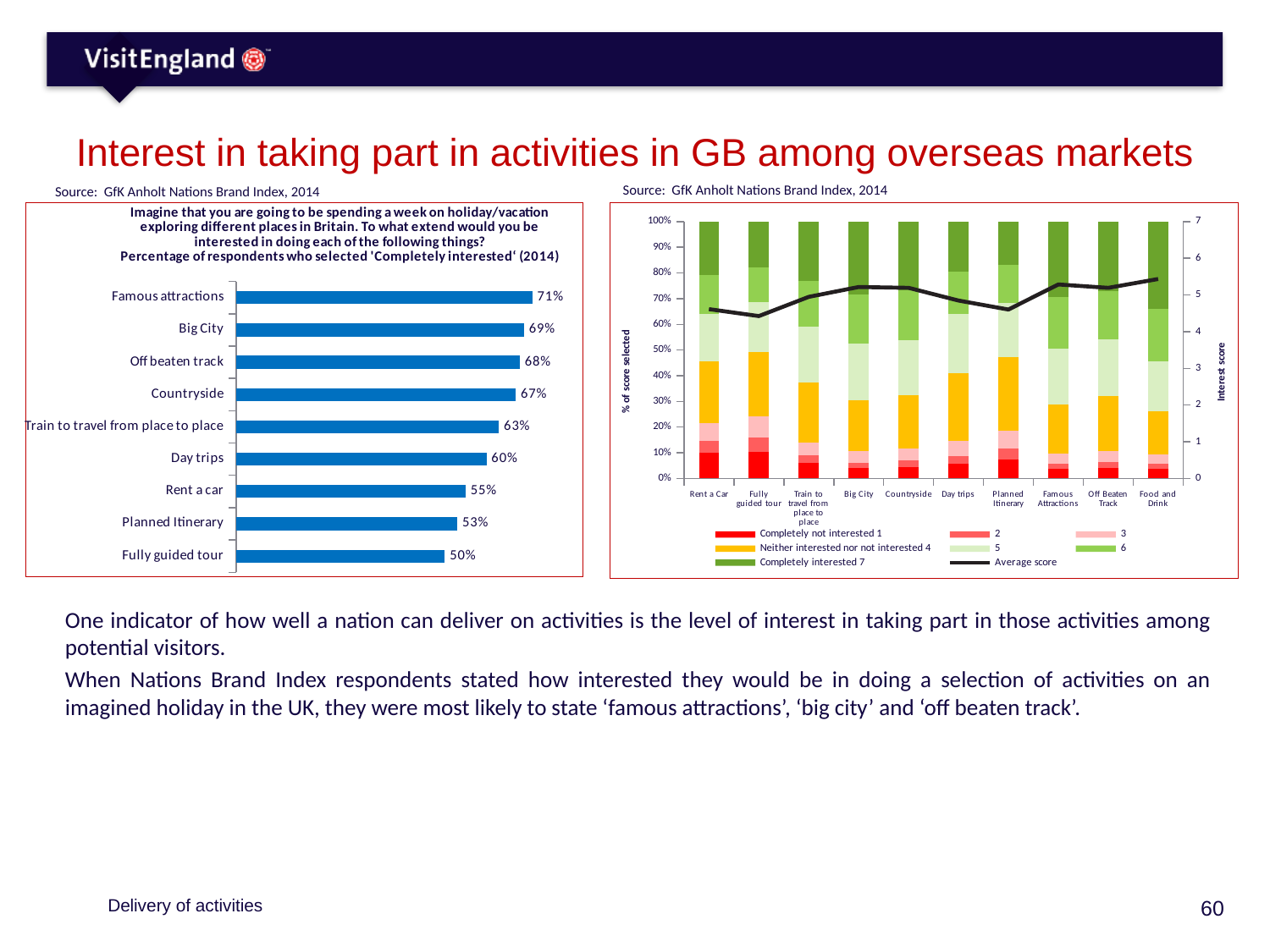

# Interest in taking part in activities in GB among overseas markets
Source:  GfK Anholt Nations Brand Index, 2014
Source:  GfK Anholt Nations Brand Index, 2014

### Chart: Imagine that you are going to be spending a week on holiday/vacation exploring different places in Britain. To what extend would you be interested in doing each of the following things?
Percentage of respondents who selected 'Completely interested‘ (2014)

| Category | Series 1 |
|---|---|
| Fully guided tour | 0.5 |
| Planned Itinerary | 0.53 |
| Rent a car | 0.55 |
| Day trips | 0.6 |
| Train to travel from place to place | 0.63 |
| Countryside | 0.67 |
| Off beaten track | 0.68 |
| Big City | 0.69 |
| Famous attractions | 0.71 |

### Chart

| Category | Completely not interested 1 | 2 | 3 | Neither interested nor not interested 4 | 5 | 6 | Completely interested 7 | Average score |
|---|---|---|---|---|---|---|---|---|
| Rent a Car | 0.10102793672981654 | 0.045585178725249795 | 0.06779678104160701 | 0.2418935694787654 | 0.18531290204391127 | 0.15124254629363346 | 0.20714108568701672 | 4.615602033015794 |
| Fully guided tour | 0.10321721692913285 | 0.05771064123435952 | 0.08041568556517795 | 0.25128134755849124 | 0.19477752192279557 | 0.1349027655342883 | 0.17769482125575461 | 4.426524804143793 |
| Train to travel from place to place | 0.05998901658324451 | 0.03176870407317583 | 0.04865501301318838 | 0.2342914184291142 | 0.21708874855303206 | 0.17668422254247101 | 0.23152287680577385 | 4.950342505469845 |
| Big City | 0.041104909979845464 | 0.019640660477139662 | 0.04525472521364441 | 0.19896275209078934 | 0.2205131854160592 | 0.19169030083352767 | 0.2828334659889944 | 5.218405135672505 |
| Countryside | 0.04388964588726443 | 0.025851827502900812 | 0.047439512041549926 | 0.20736779903577748 | 0.21489916315414323 | 0.19411990330714313 | 0.2664321490712209 | 5.195347867499619 |
| Day trips | 0.056498547539031184 | 0.03002775350284075 | 0.05939071200210394 | 0.26496806916049503 | 0.22815072790601826 | 0.16555803918614415 | 0.19540615070336667 | 4.849266620901738 |
| Planned Itinerary | 0.0753202560750735 | 0.04132560182352338 | 0.06814218933227169 | 0.2883877635521079 | 0.2106768809920863 | 0.14821140997110263 | 0.16793589825383465 | 4.604195311191919 |
| Famous Attractions | 0.03797383228644697 | 0.01917127598101879 | 0.03863688660665108 | 0.1923103402788287 | 0.21895334125902124 | 0.19808508230015506 | 0.2948692412878782 | 5.288458451336428 |
| Off Beaten Track | 0.04155961698368065 | 0.021400638885695707 | 0.04434109983484387 | 0.21378508153238404 | 0.22193772025580777 | 0.18590570957126307 | 0.2710701329363249 | 5.195503433319635 |
| Food and Drink | 0.03839159018323651 | 0.019431922234291084 | 0.03582421985658559 | 0.16834483614810972 | 0.19323261774145997 | 0.20624711762055625 | 0.338527696215761 | 5.435585895497178 |
One indicator of how well a nation can deliver on activities is the level of interest in taking part in those activities among potential visitors.
When Nations Brand Index respondents stated how interested they would be in doing a selection of activities on an imagined holiday in the UK, they were most likely to state ‘famous attractions’, ‘big city’ and ‘off beaten track’.
Delivery of activities